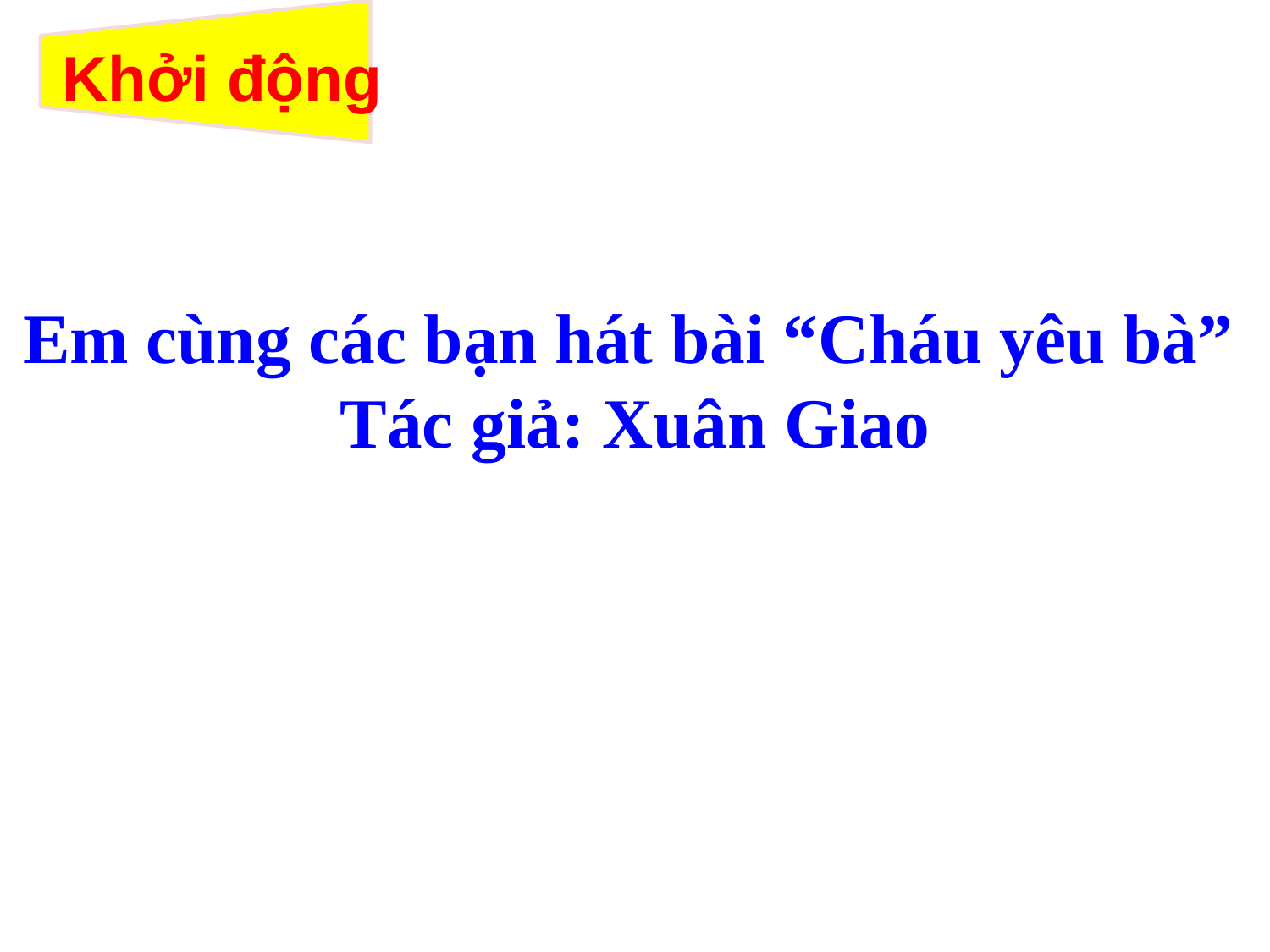

# Khởi động
Em cùng các bạn hát bài “Cháu yêu bà”
Tác giả: Xuân Giao